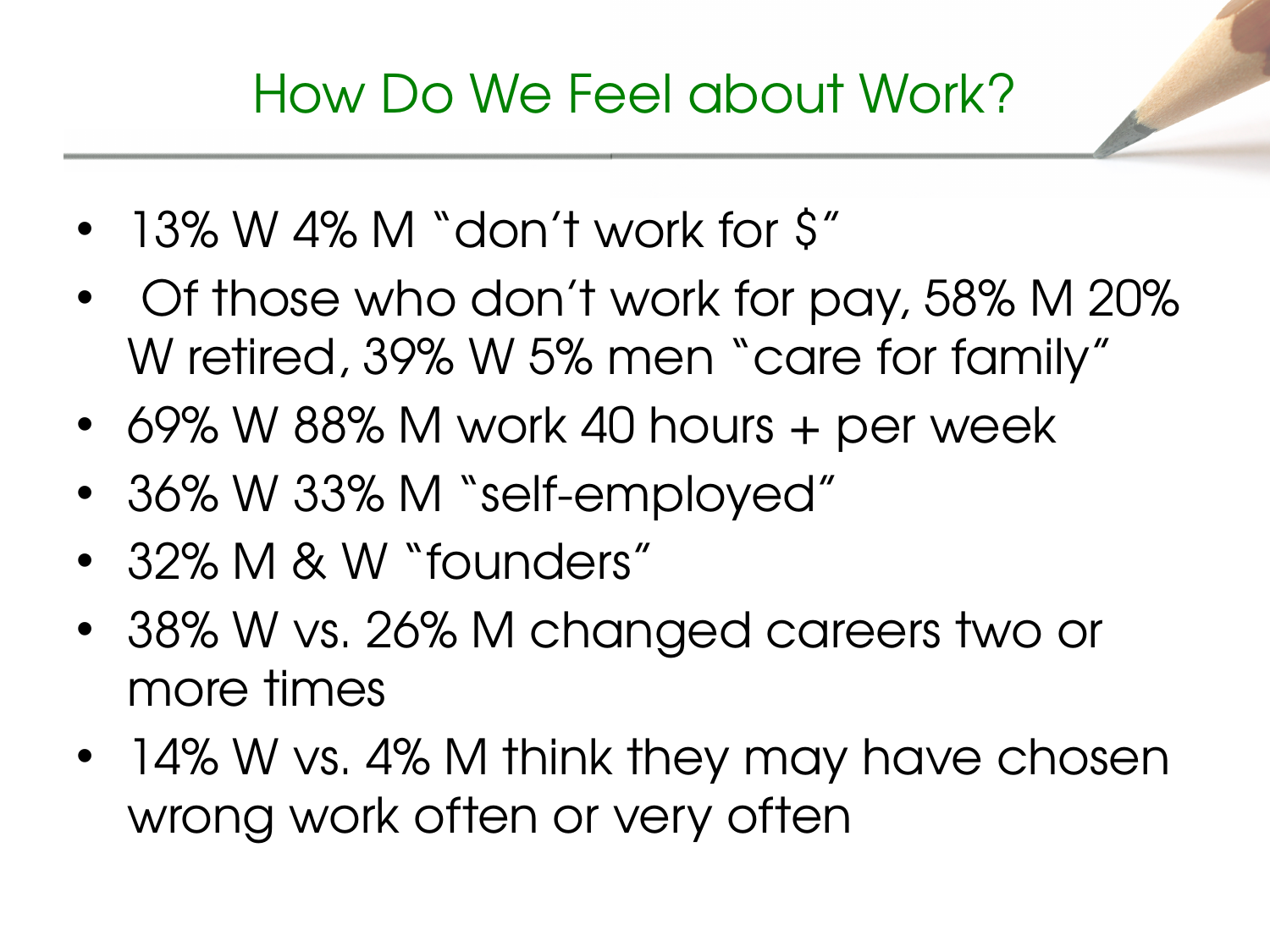

# How Do We Feel about Work?
13% W 4% M “don’t work for $”
 Of those who don’t work for pay, 58% M 20% W retired, 39% W 5% men “care for family”
69% W 88% M work 40 hours + per week
36% W 33% M “self-employed”
32% M & W “founders”
38% W vs. 26% M changed careers two or more times
14% W vs. 4% M think they may have chosen wrong work often or very often